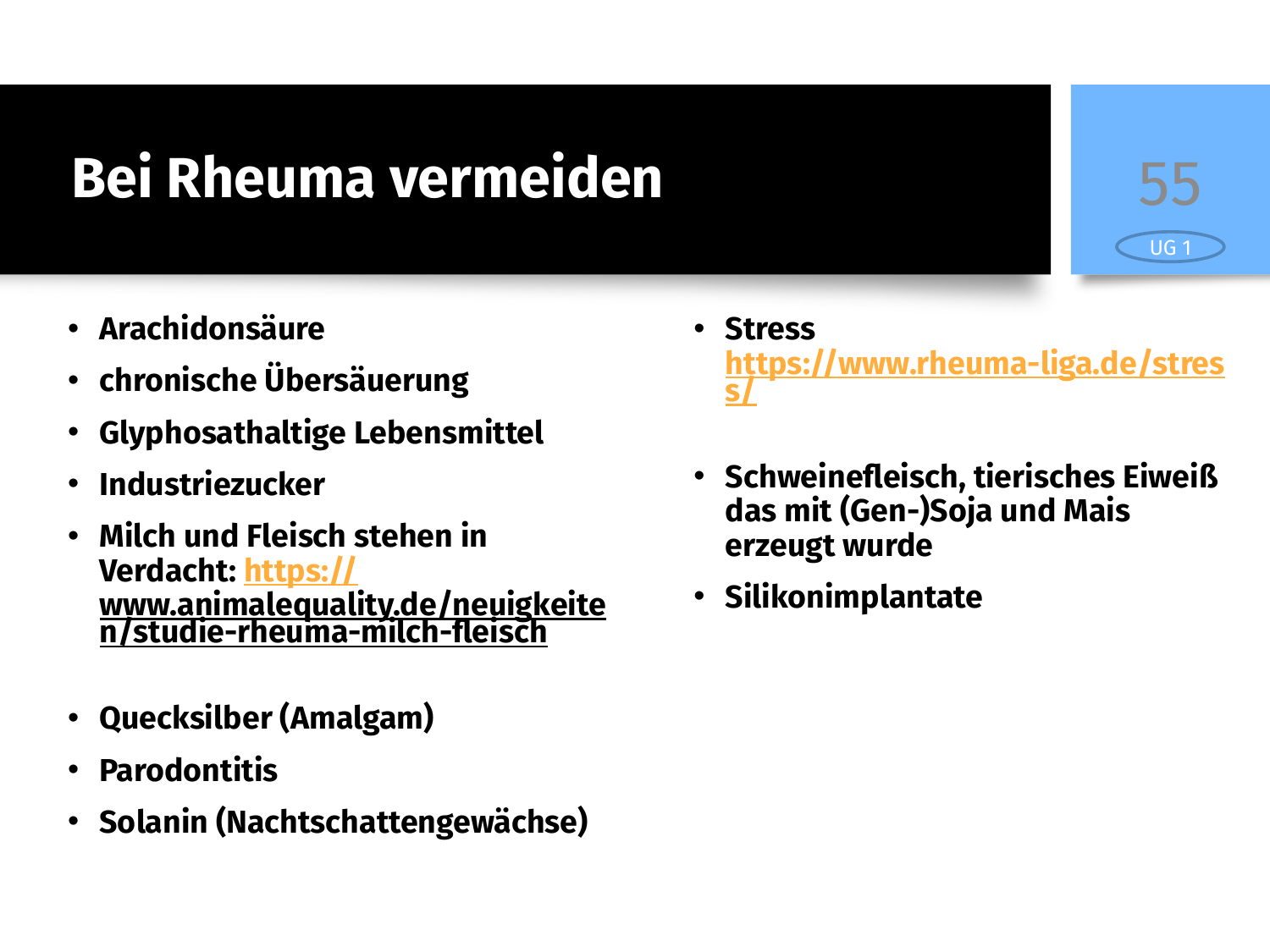

55
Bei Rheuma vermeiden
UG 1
Arachidonsäure
chronische Übersäuerung
Glyphosathaltige Lebensmittel
Industriezucker
Milch und Fleisch stehen in Verdacht: https://www.animalequality.de/neuigkeiten/studie-rheuma-milch-fleisch
Quecksilber (Amalgam)
Parodontitis
Solanin (Nachtschattengewächse)

Stress https://www.rheuma-liga.de/stress/
Schweinefleisch, tierisches Eiweiß das mit (Gen-)Soja und Mais erzeugt wurde
Silikonimplantate